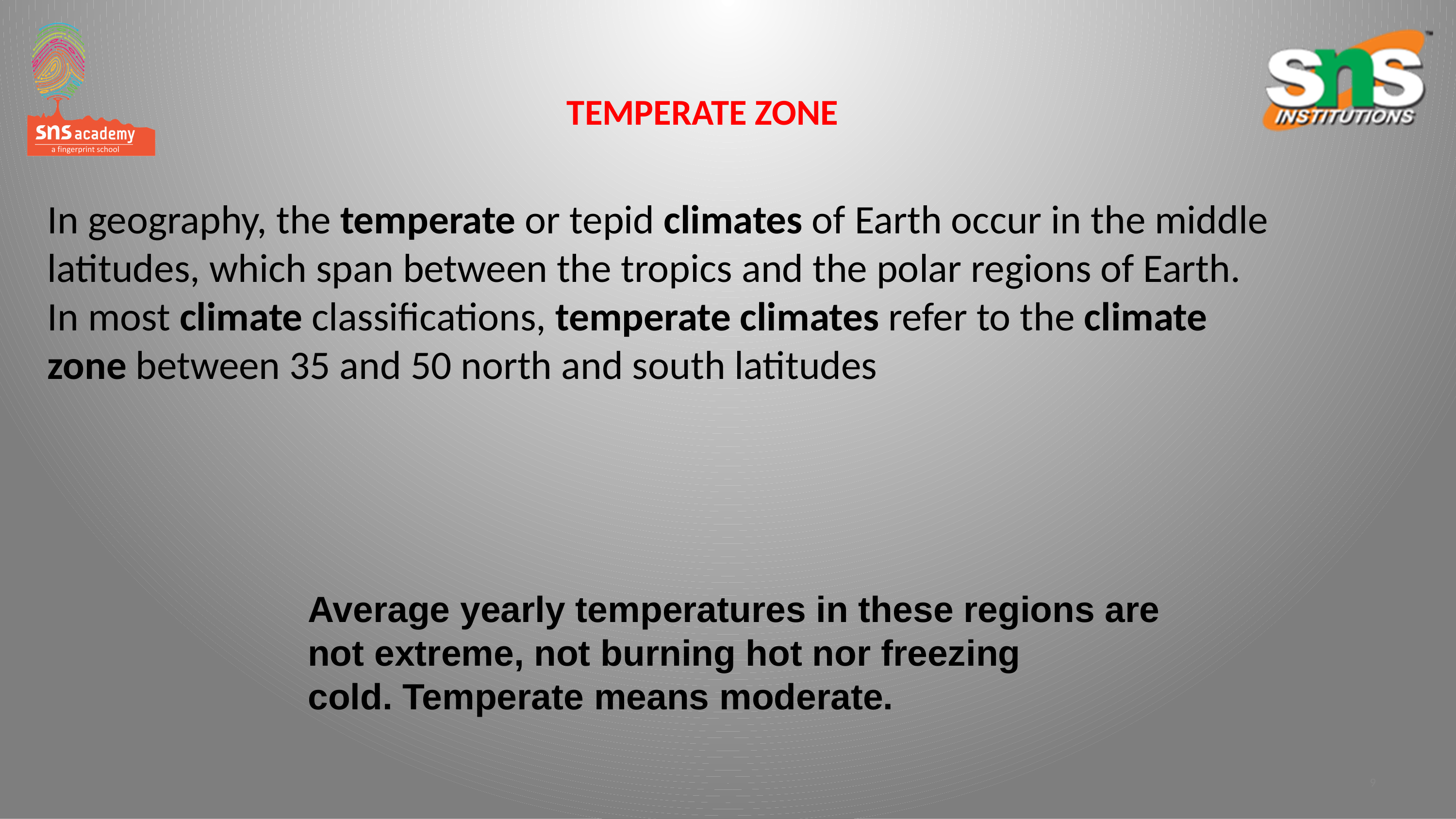

TEMPERATE ZONE
# In geography, the temperate or tepid climates of Earth occur in the middle latitudes, which span between the tropics and the polar regions of Earth. In most climate classifications, temperate climates refer to the climate zone between 35 and 50 north and south latitudes
Average yearly temperatures in these regions are not extreme, not burning hot nor freezing cold. Temperate means moderate.
9